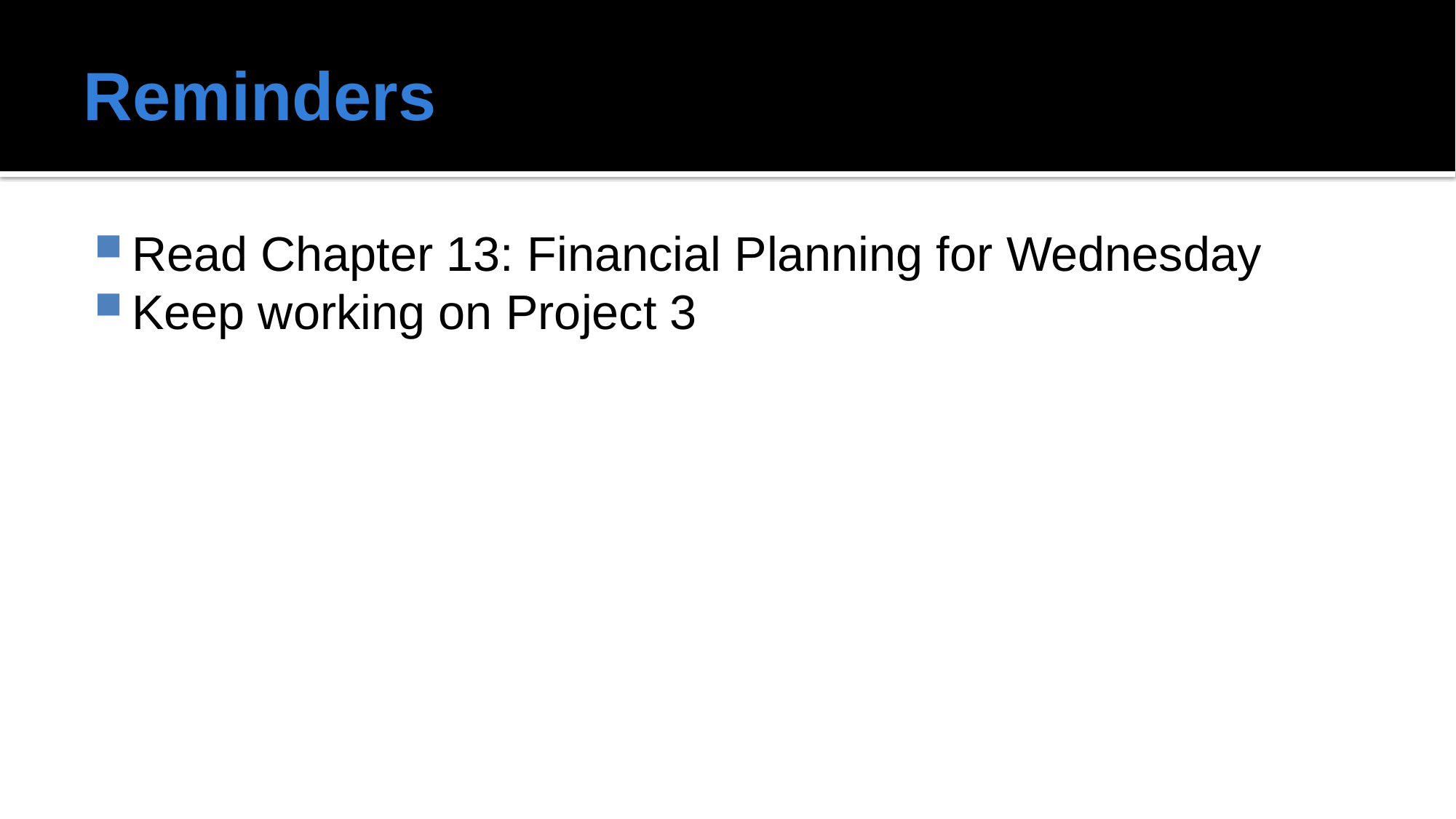

# Reminders
Read Chapter 13: Financial Planning for Wednesday
Keep working on Project 3